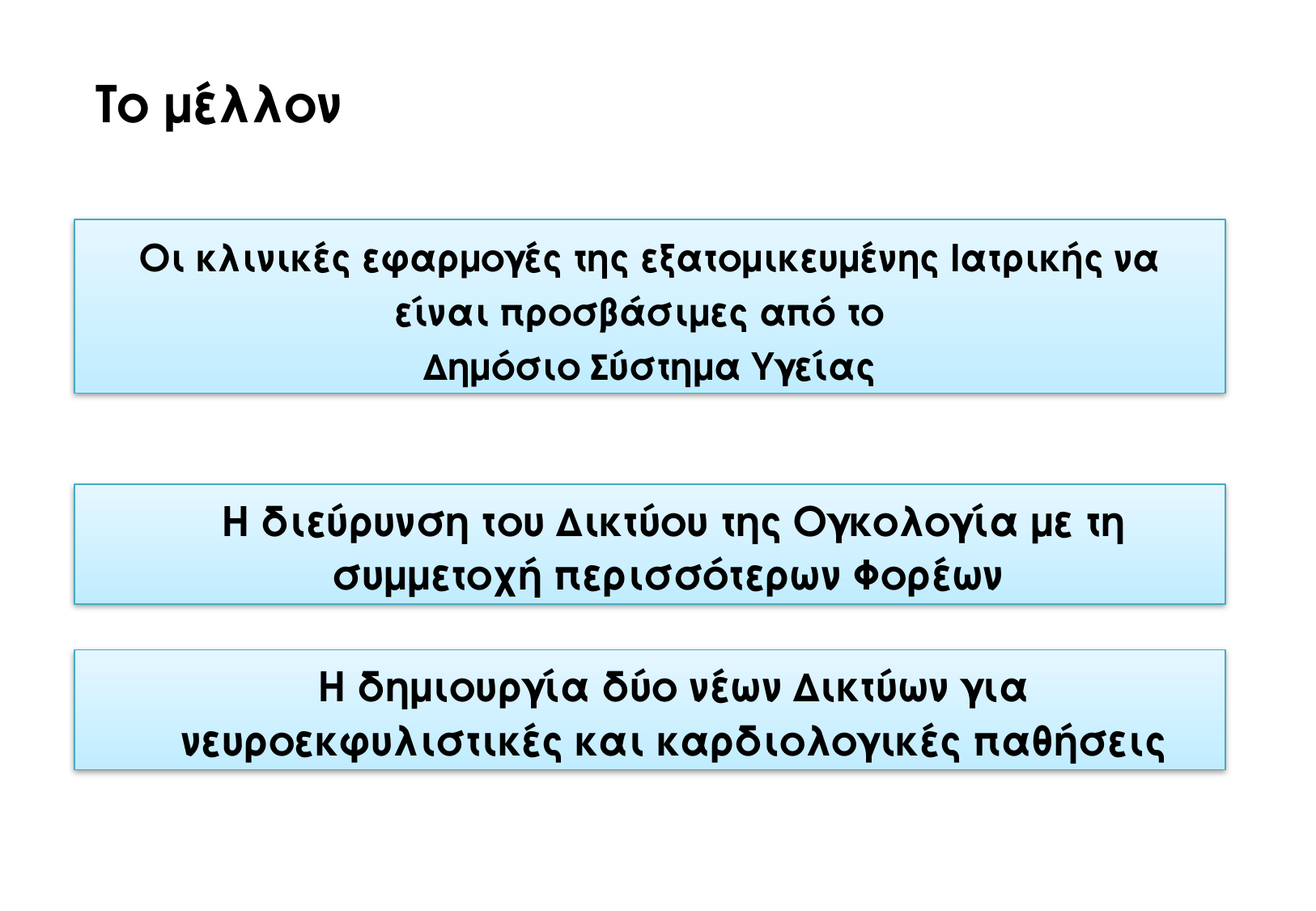

Το μέλλον
Οι κλινικές εφαρμογές της εξατομικευμένης Ιατρικής να είναι προσβάσιμες από το
Δημόσιο Σύστημα Υγείας
Η διεύρυνση του Δικτύου της Ογκολογία με τη συμμετοχή περισσότερων Φορέων
Η δημιουργία δύο νέων Δικτύων για νευροεκφυλιστικές και καρδιολογικές παθήσεις